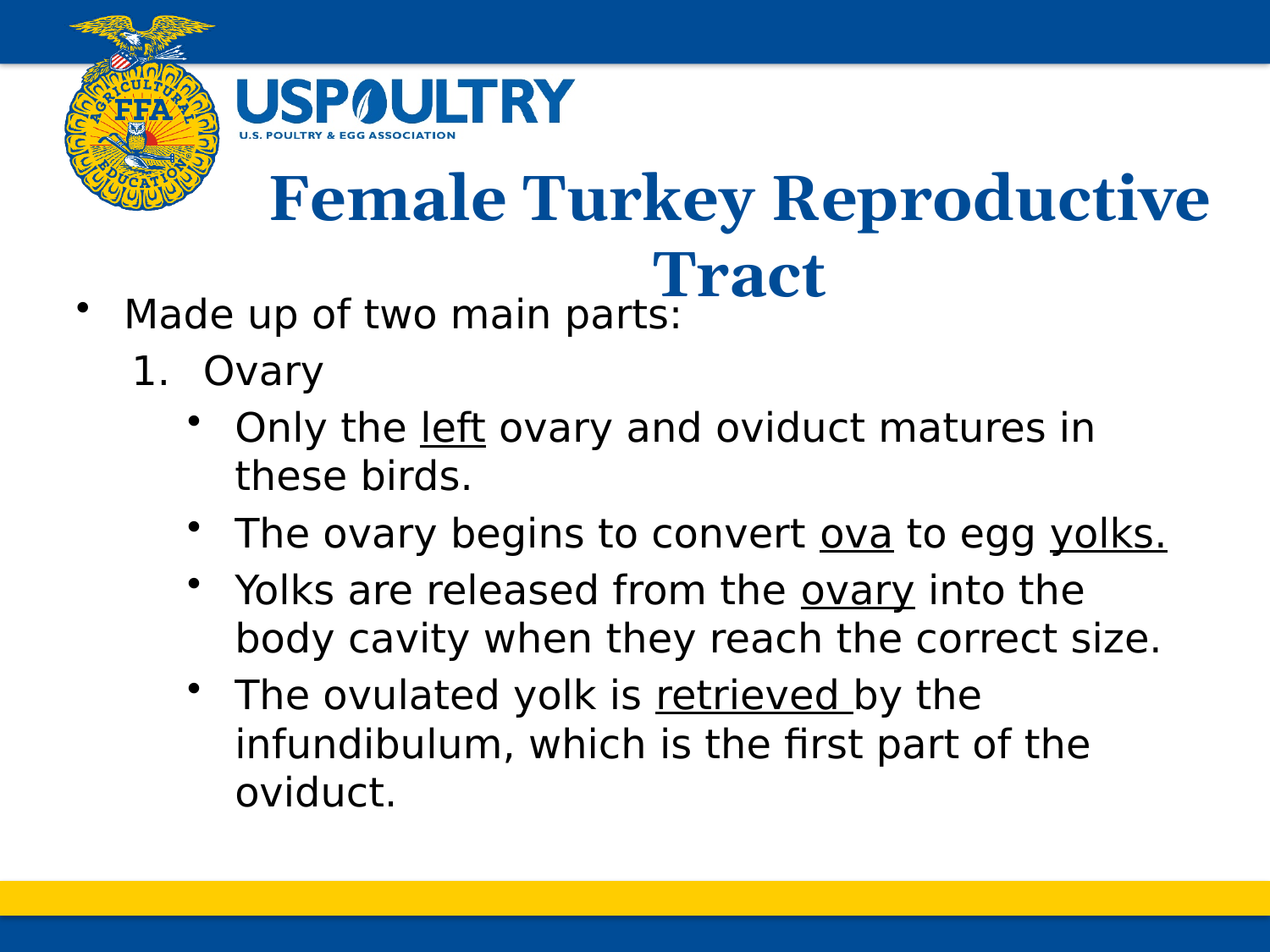

# Female Turkey Reproductive Tract
Made up of two main parts:
Ovary
Only the left ovary and oviduct matures in these birds.
The ovary begins to convert ova to egg yolks.
Yolks are released from the ovary into the body cavity when they reach the correct size.
The ovulated yolk is retrieved by the infundibulum, which is the first part of the oviduct.